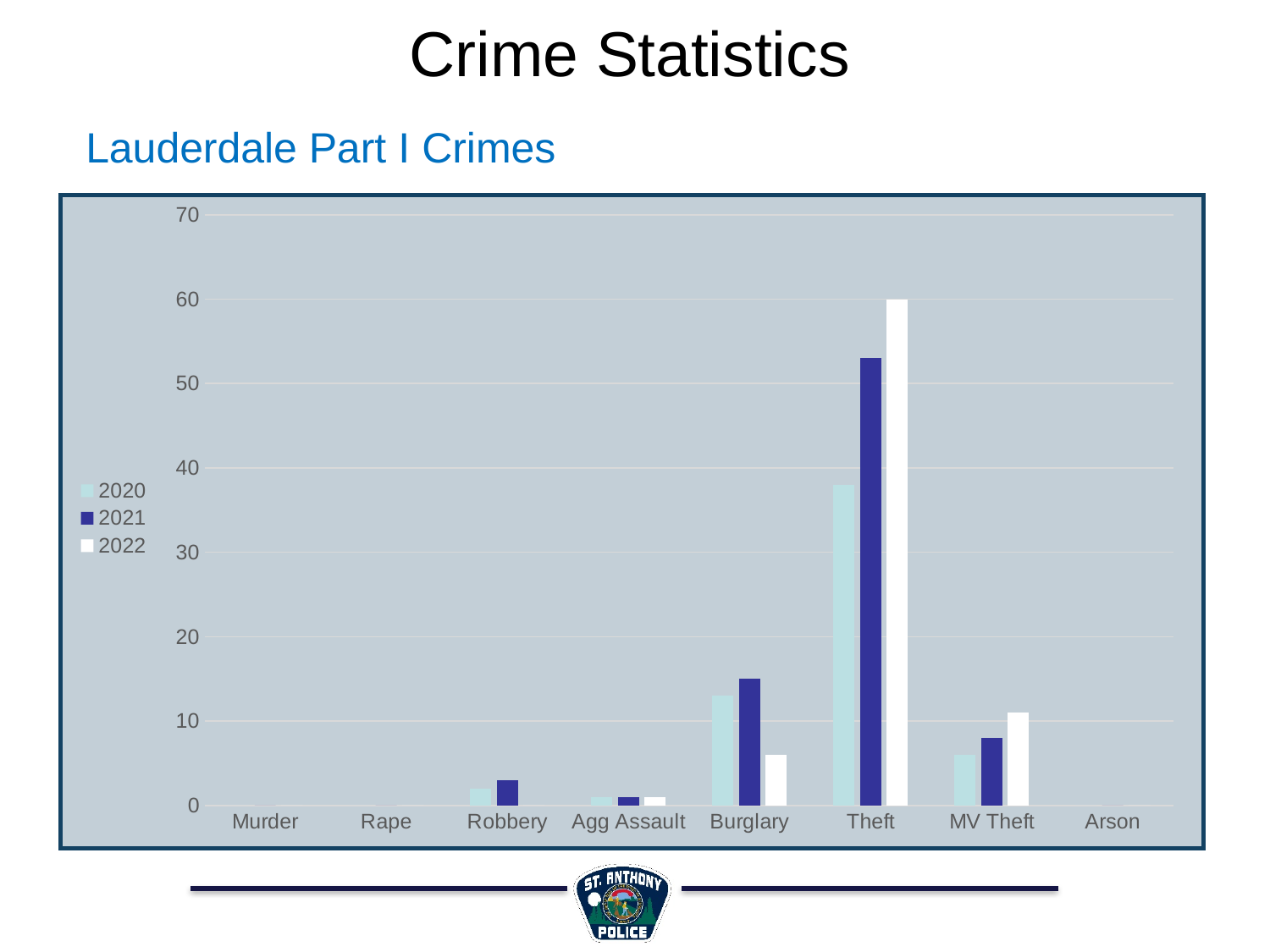

Crime Statistics
# Lauderdale Part I Crimes

### Chart

| Category | 2020 | 2021 | 2022 |
|---|---|---|---|
| Murder | 0.0 | 0.0 | 0.0 |
| Rape | 0.0 | 0.0 | 0.0 |
| Robbery | 2.0 | 3.0 | 0.0 |
| Agg Assault | 1.0 | 1.0 | 1.0 |
| Burglary | 13.0 | 15.0 | 6.0 |
| Theft | 38.0 | 53.0 | 60.0 |
| MV Theft | 6.0 | 8.0 | 11.0 |
| Arson | 0.0 | 0.0 | 0.0 |